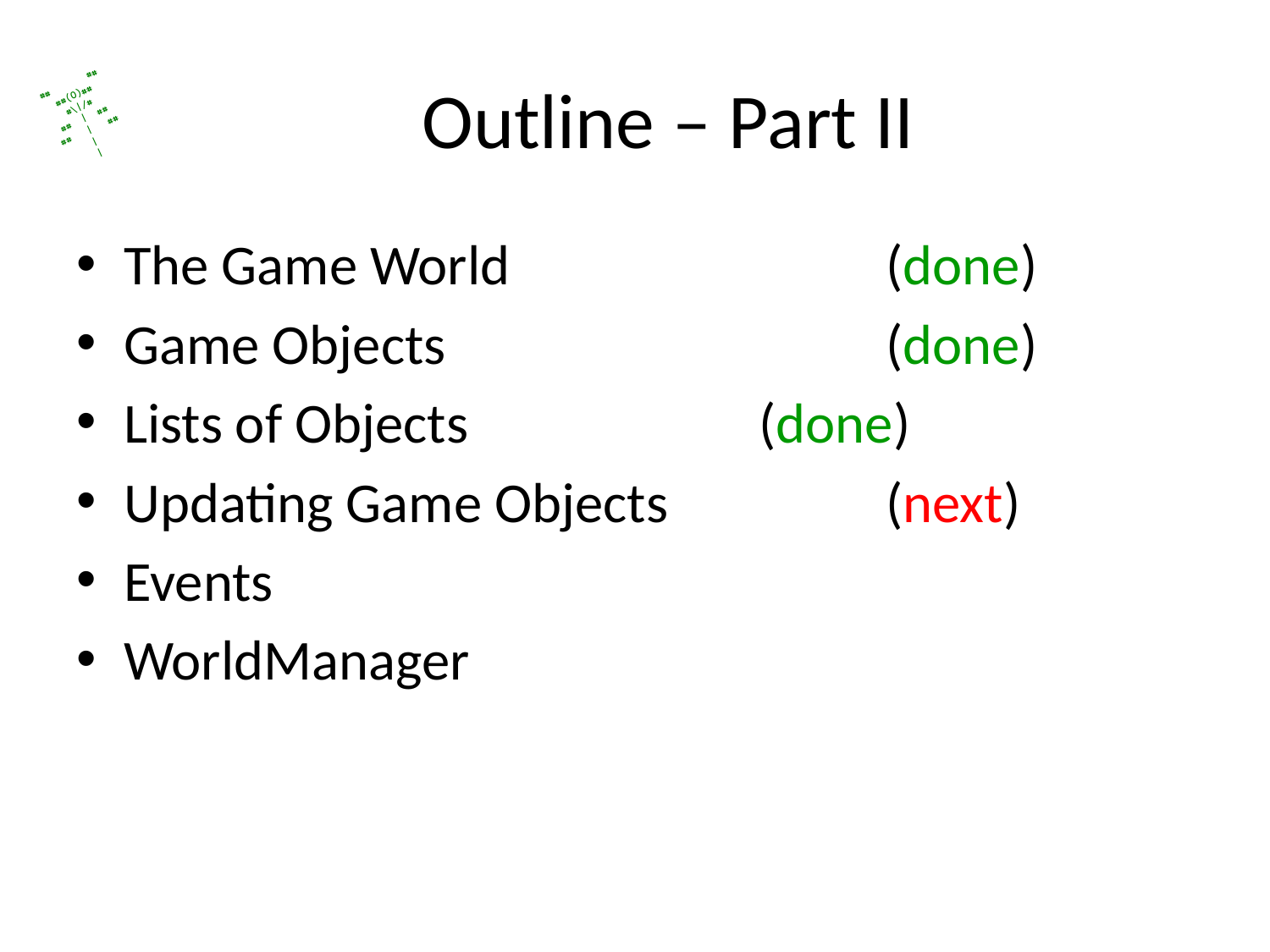

# Outline – Part II
The Game World			(done)
Game Objects				(done)
Lists of Objects			(done)
Updating Game Objects		(next)
Events
WorldManager